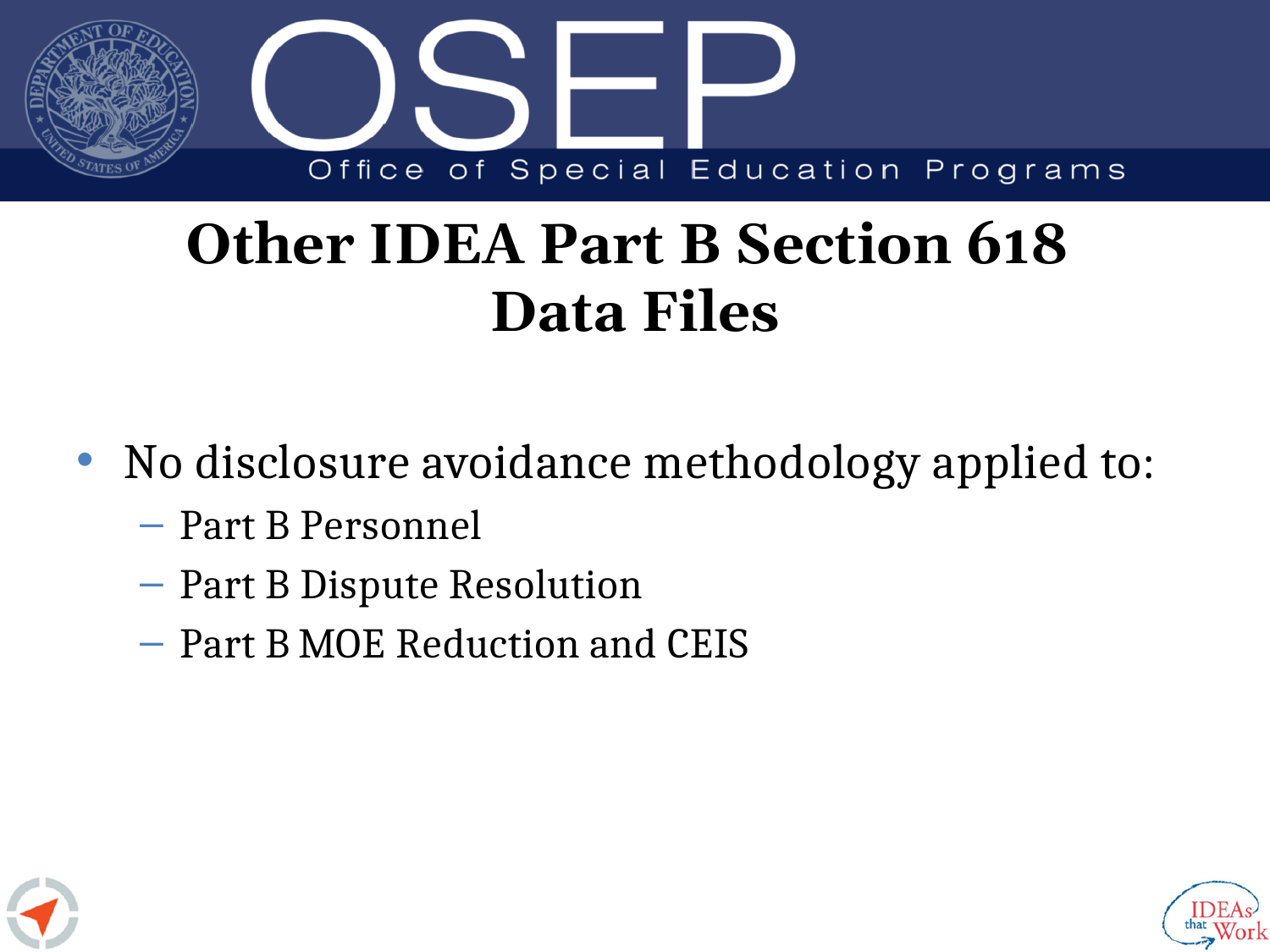

# Other IDEA Part B Section 618 Data Files
No disclosure avoidance methodology applied to:
Part B Personnel
Part B Dispute Resolution
Part B MOE Reduction and CEIS